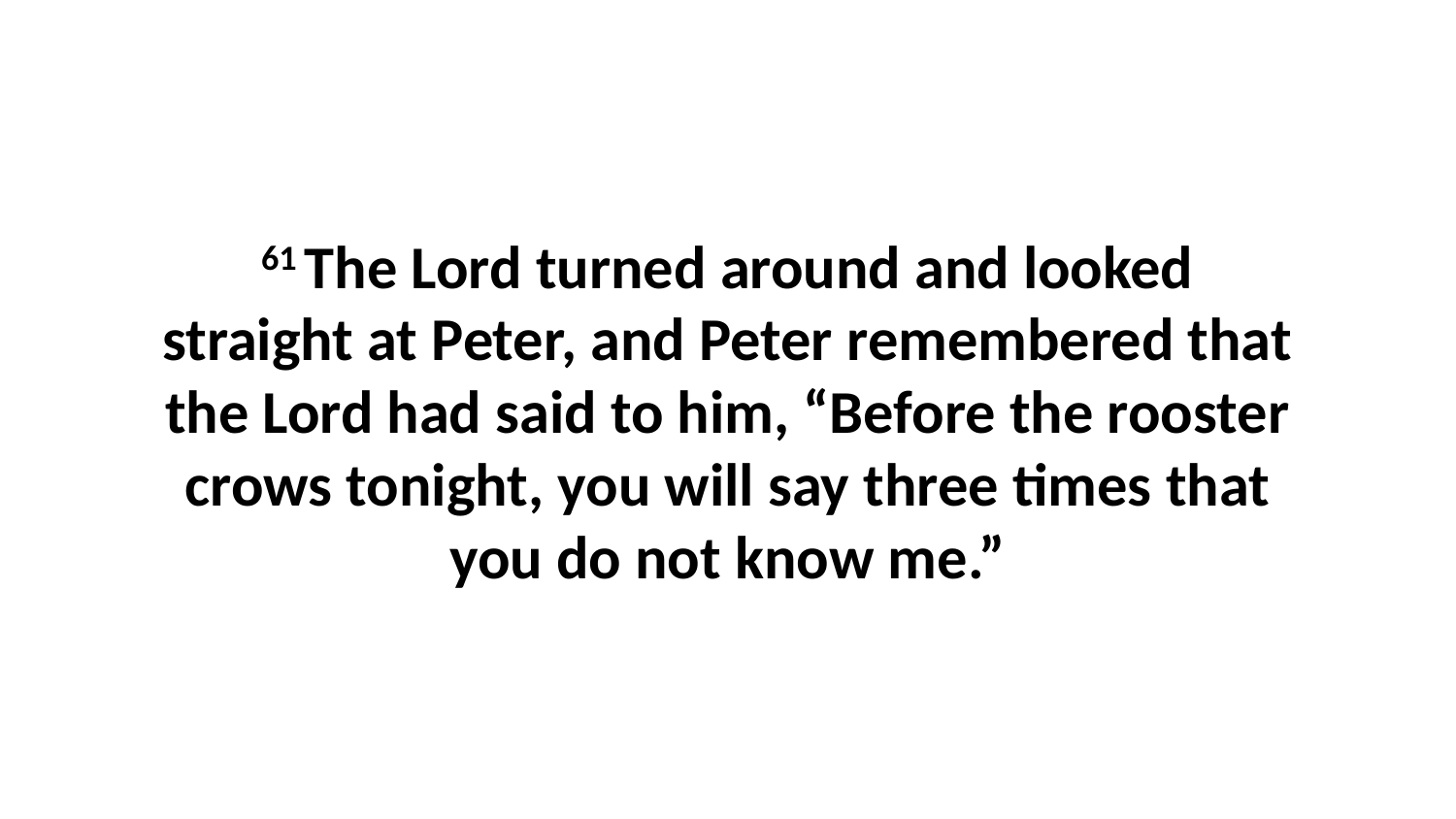

61 The Lord turned around and looked straight at Peter, and Peter remembered that the Lord had said to him, “Before the rooster crows tonight, you will say three times that you do not know me.”